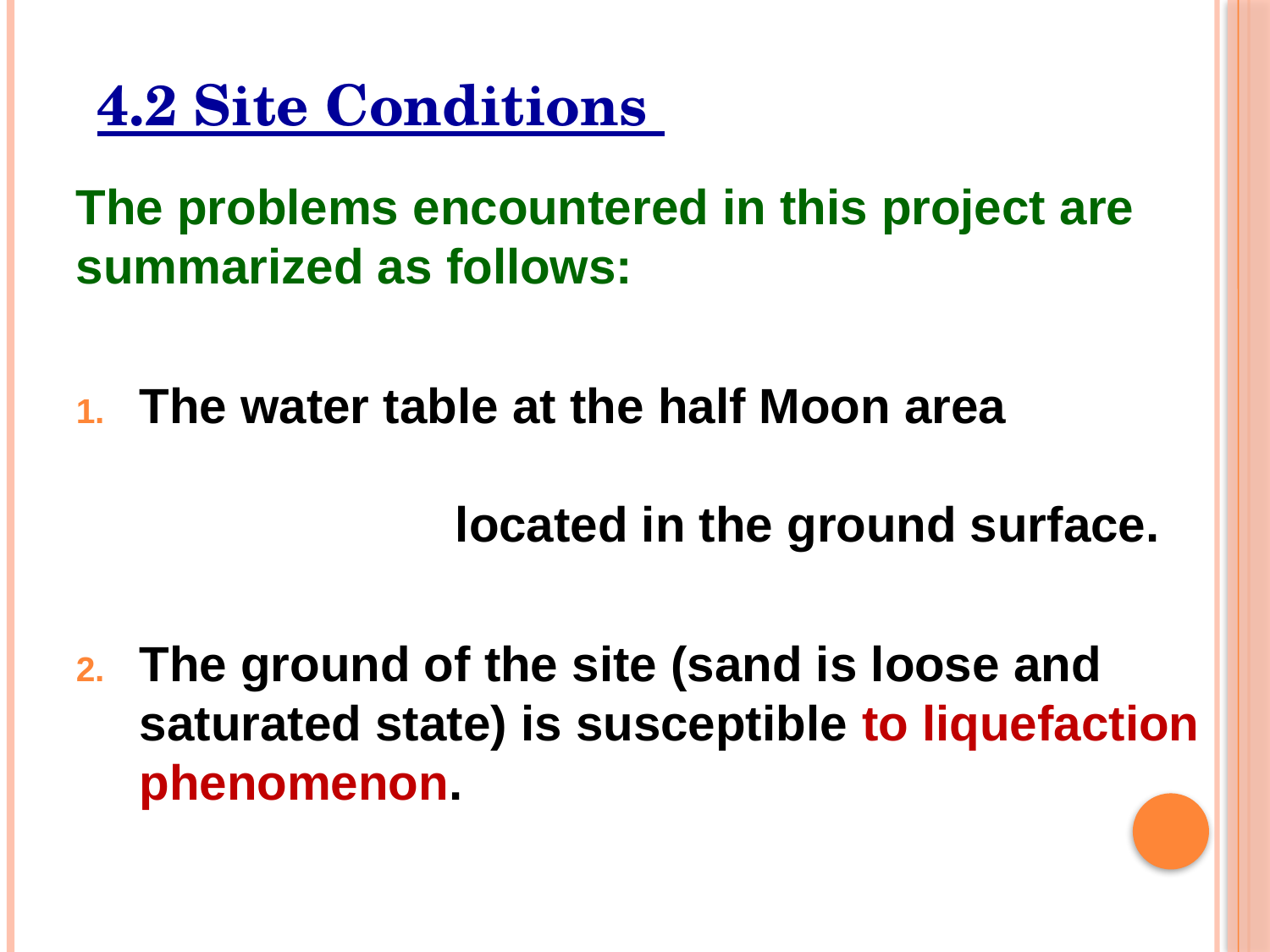

4.2 Site Conditions
The problems encountered in this project are summarized as follows:

The water table at the half Moon area                                                                                                                    located in the ground surface.

The ground of the site (sand is loose and saturated state) is susceptible to liquefaction phenomenon.